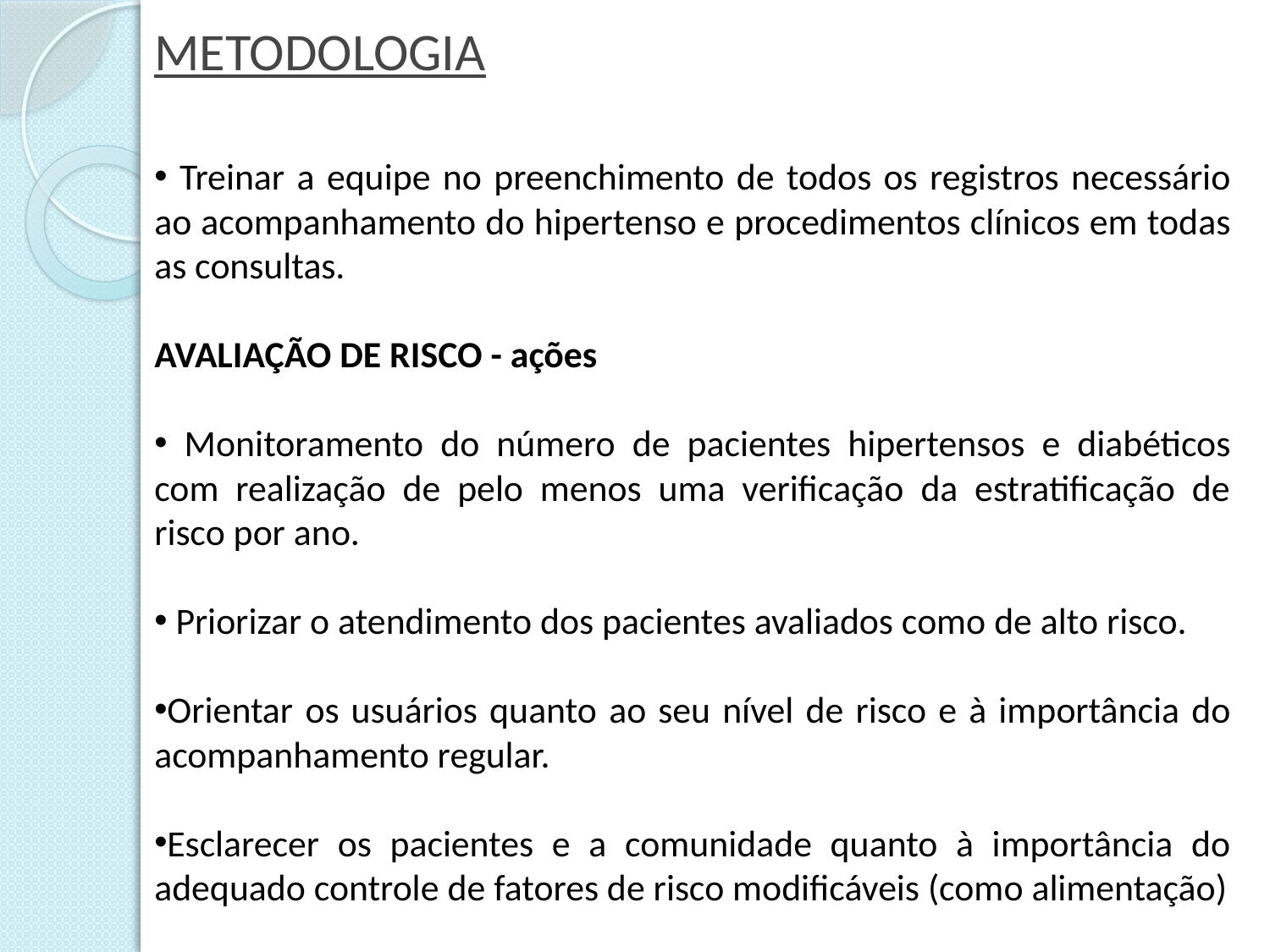

METODOLOGIA

 Treinar a equipe no preenchimento de todos os registros necessário ao acompanhamento do hipertenso e procedimentos clínicos em todas as consultas.

AVALIAÇÃO DE RISCO - ações

 Monitoramento do número de pacientes hipertensos e diabéticos com realização de pelo menos uma verificação da estratificação de risco por ano.

 Priorizar o atendimento dos pacientes avaliados como de alto risco.

Orientar os usuários quanto ao seu nível de risco e à importância do acompanhamento regular.

Esclarecer os pacientes e a comunidade quanto à importância do adequado controle de fatores de risco modificáveis (como alimentação)